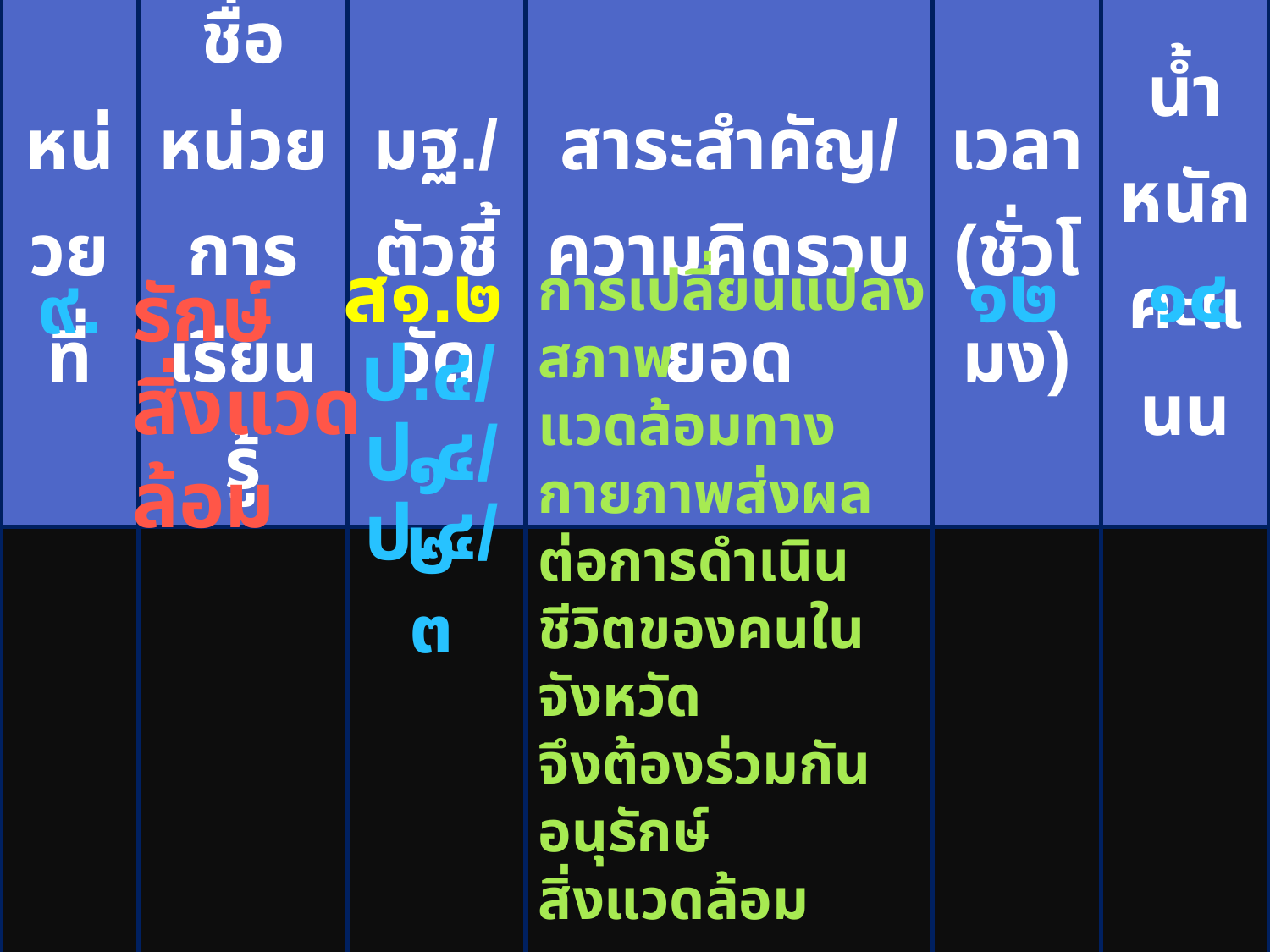

| หน่วยที่ | ชื่อหน่วยการเรียนรู้ | มฐ./ ตัวชี้วัด | สาระสำคัญ/ ความคิดรวบยอด | เวลา (ชั่วโมง) | น้ำหนักคะแนน |
| --- | --- | --- | --- | --- | --- |
|  |  |  |  |  |  |
| รวมระหว่างปี |  |  |  | ๗๗ | ๘๐ |
| ปลายภาค |  |  |  | ๓ | ๒๐ |
| รวม |  |  |  | ๘๐ | ๑๐๐ |
ส๑.๒
๑๒
๑๔
การเปลี่ยนแปลงสภาพ
แวดล้อมทางกายภาพส่งผลต่อการดำเนิน
ชีวิตของคนในจังหวัด
จึงต้องร่วมกันอนุรักษ์
สิ่งแวดล้อม
๙.
รักษ์
สิ่งแวด
ล้อม
ป.๔/๑
ป.๔/๒
ป.๔/๓